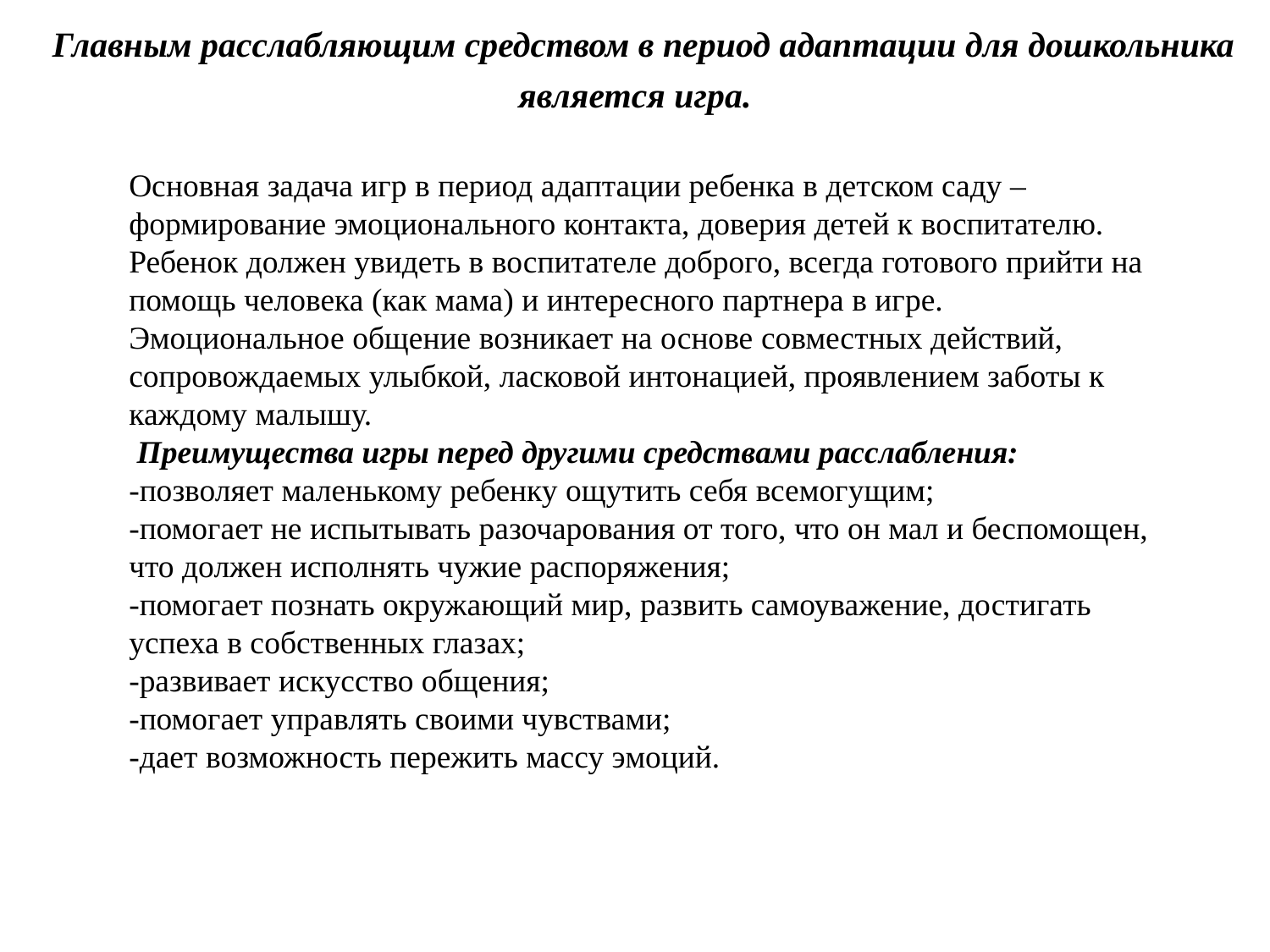

# Главным расслабляющим средством в период адаптации для дошкольника является игра.
Основная задача игр в период адаптации ребенка в детском саду – формирование эмоционального контакта, доверия детей к воспитателю. Ребенок должен увидеть в воспитателе доброго, всегда готового прийти на помощь человека (как мама) и интересного партнера в игре. Эмоциональное общение возникает на основе совместных действий, сопровождаемых улыбкой, ласковой интонацией, проявлением заботы к каждому малышу.
 Преимущества игры перед другими средствами расслабления:
-позволяет маленькому ребенку ощутить себя всемогущим;
-помогает не испытывать разочарования от того, что он мал и беспомощен, что должен исполнять чужие распоряжения;
-помогает познать окружающий мир, развить самоуважение, достигать успеха в собственных глазах;
-развивает искусство общения;
-помогает управлять своими чувствами;
-дает возможность пережить массу эмоций.